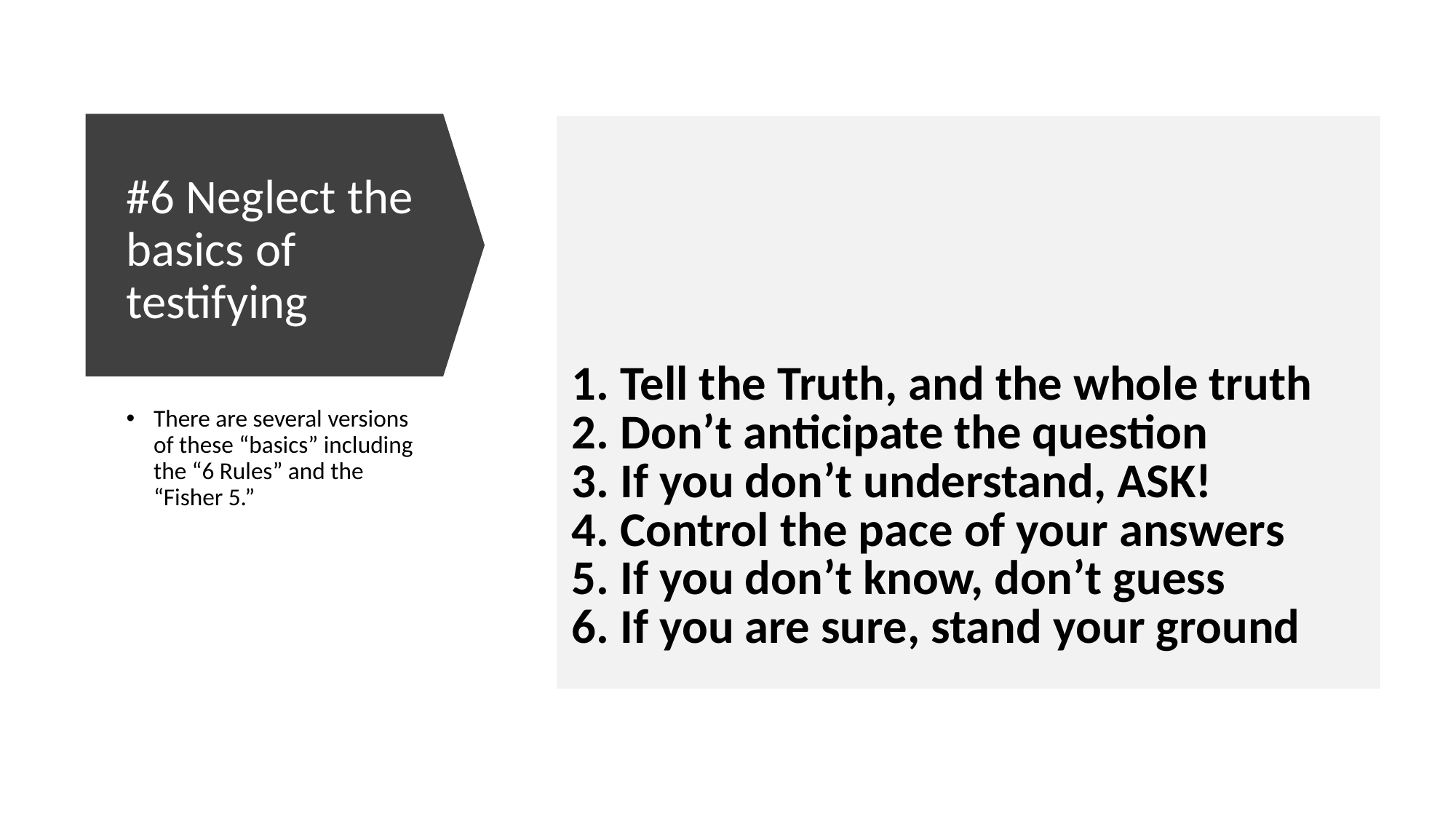

| 1. Tell the Truth, and the whole truth 2. Don’t anticipate the question 3. If you don’t understand, ASK! 4. Control the pace of your answers 5. If you don’t know, don’t guess 6. If you are sure, stand your ground |
| --- |
# #6 Neglect the basics of testifying
There are several versions of these “basics” including the “6 Rules” and the “Fisher 5.”